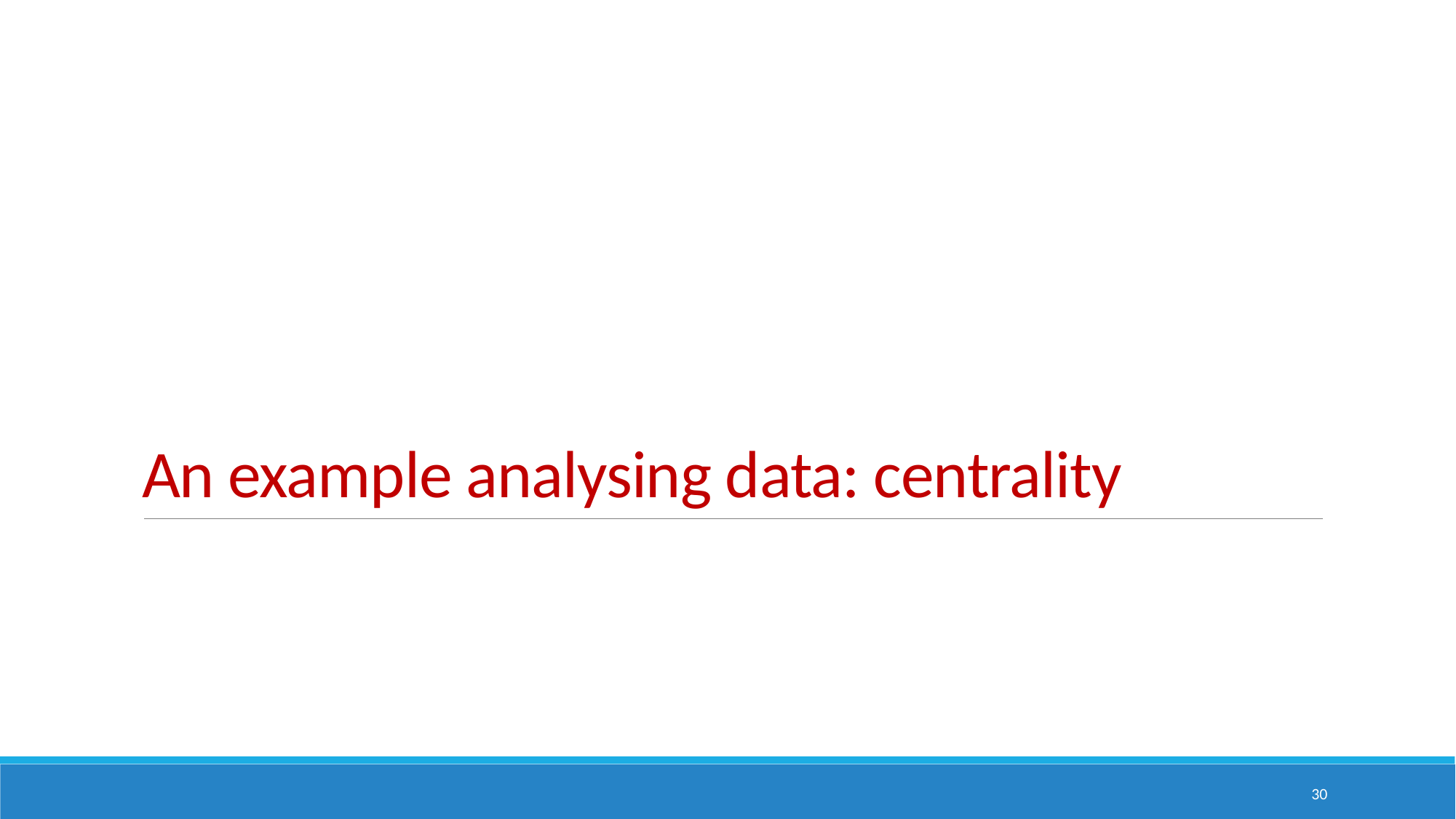

# An example analysing data: centrality
30